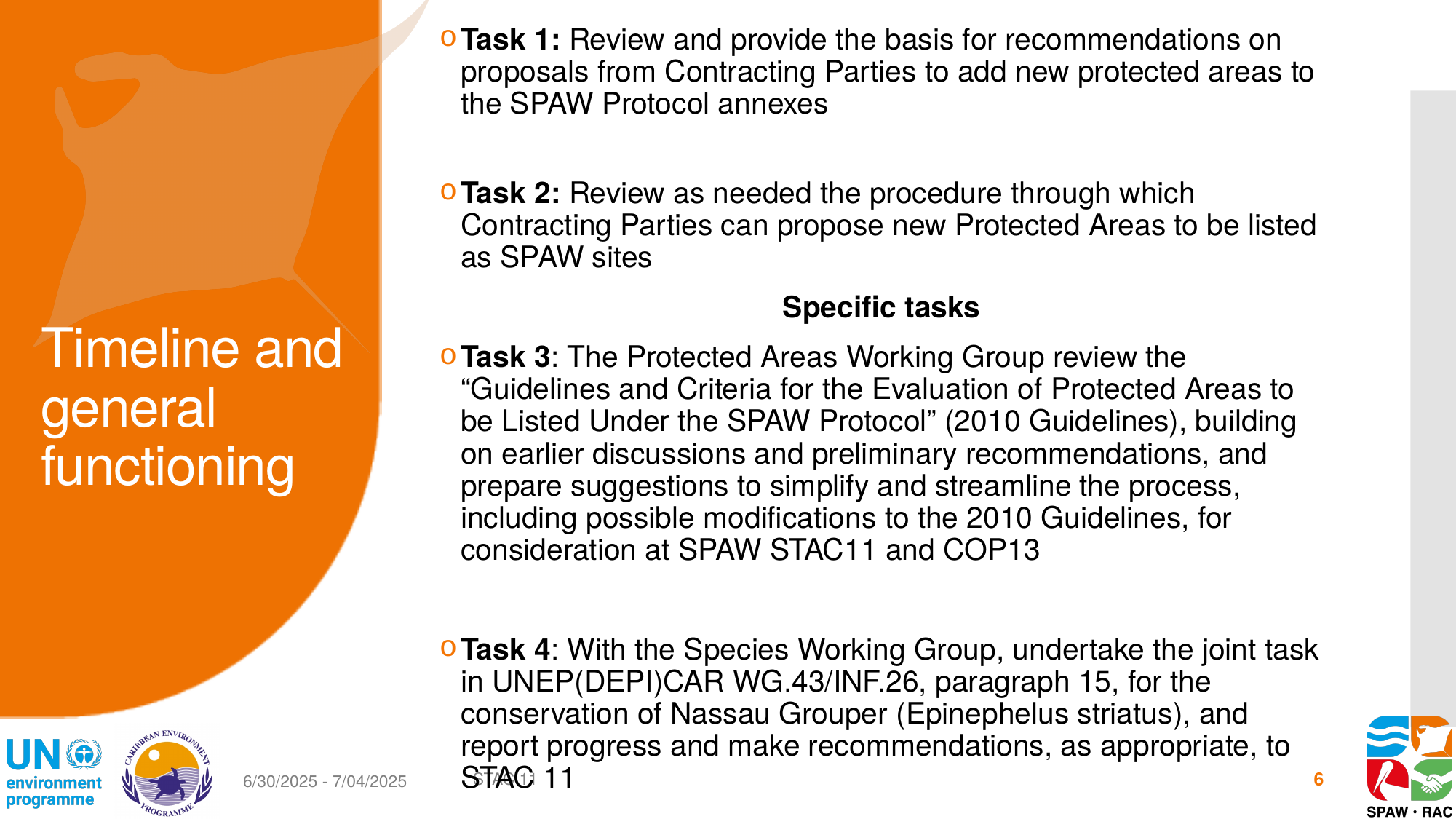

Task 1: Review and provide the basis for recommendations on proposals from Contracting Parties to add new protected areas to the SPAW Protocol annexes

Task 2: Review as needed the procedure through which Contracting Parties can propose new Protected Areas to be listed as SPAW sites
Specific tasks
Task 3: The Protected Areas Working Group review the “Guidelines and Criteria for the Evaluation of Protected Areas to be Listed Under the SPAW Protocol” (2010 Guidelines), building on earlier discussions and preliminary recommendations, and prepare suggestions to simplify and streamline the process, including possible modifications to the 2010 Guidelines, for consideration at SPAW STAC11 and COP13

Task 4: With the Species Working Group, undertake the joint task in UNEP(DEPI)CAR WG.43/INF.26, paragraph 15, for the conservation of Nassau Grouper (Epinephelus striatus), and report progress and make recommendations, as appropriate, to STAC 11
# Timeline and general functioning
6/30/2025 - 7/04/2025
STAC 11
6